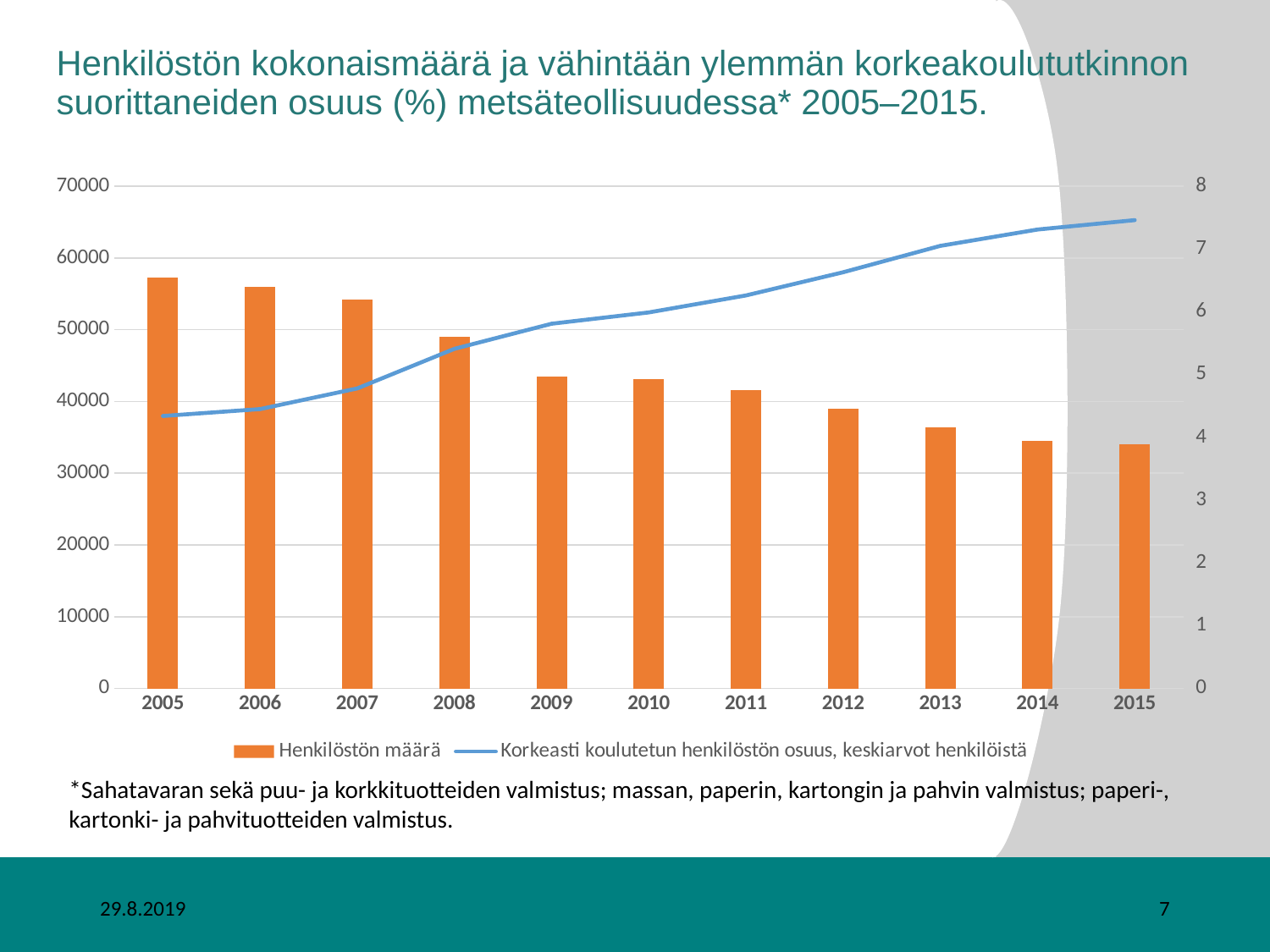

# Henkilöstön kokonaismäärä ja vähintään ylemmän korkeakoulututkinnon suorittaneiden osuus (%) metsäteollisuudessa* 2005–2015.

### Chart

| Category | Henkilöstön määrä | Korkeasti koulutetun henkilöstön osuus, keskiarvot henkilöistä |
|---|---|---|
| 2005 | 57322.0 | 4.34 |
| 2006 | 55943.0 | 4.45 |
| 2007 | 54227.0 | 4.78 |
| 2008 | 49029.0 | 5.41 |
| 2009 | 43472.0 | 5.81 |
| 2010 | 43168.0 | 5.99 |
| 2011 | 41596.0 | 6.26 |
| 2012 | 39018.0 | 6.63 |
| 2013 | 36396.0 | 7.05 |
| 2014 | 34564.0 | 7.31 |
| 2015 | 33994.0 | 7.46 |
*Sahatavaran sekä puu- ja korkkituotteiden valmistus; massan, paperin, kartongin ja pahvin valmistus; paperi-, kartonki- ja pahvituotteiden valmistus.
29.8.2019
7